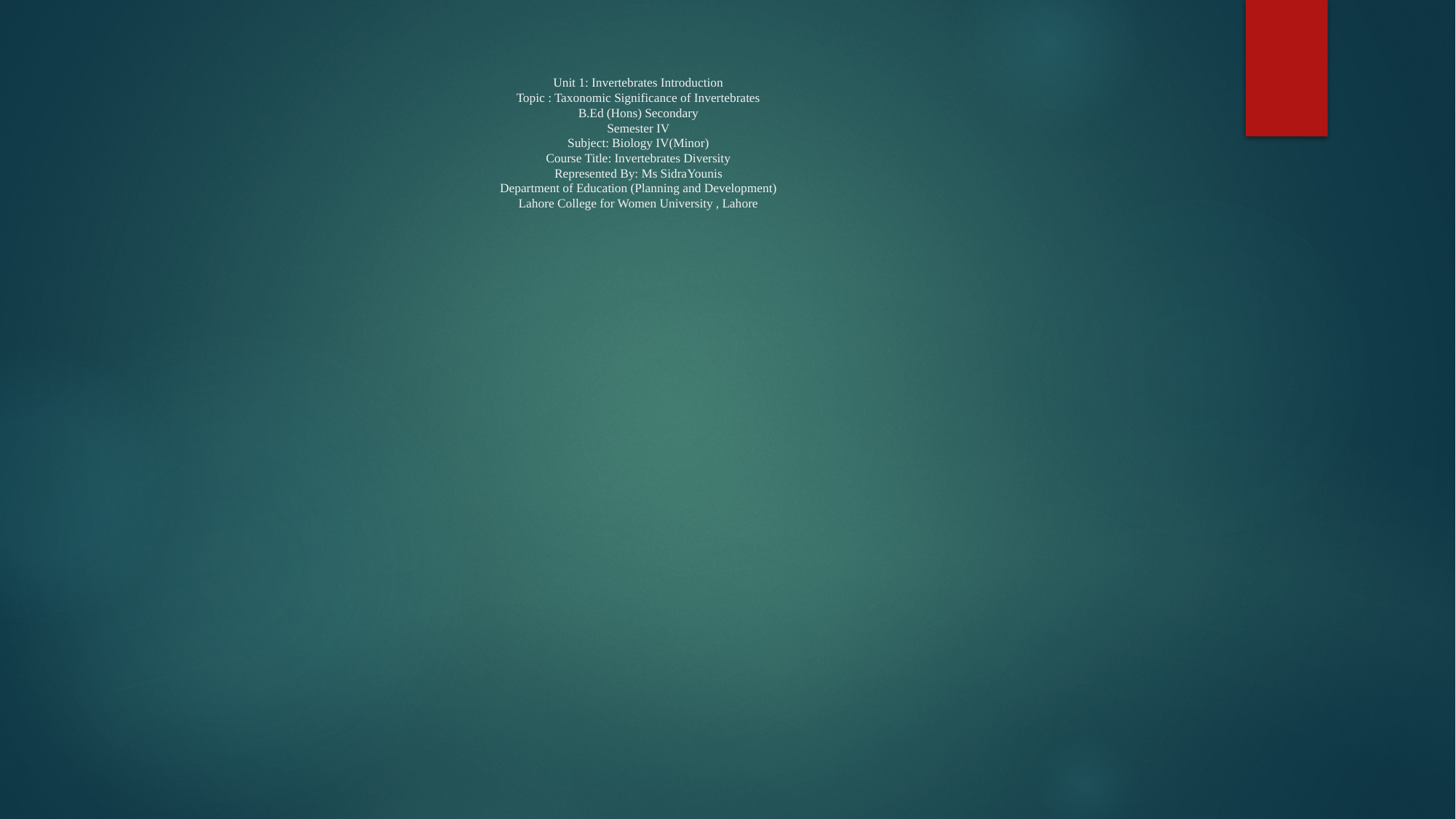

# Unit 1: Invertebrates Introduction Topic : Taxonomic Significance of Invertebrates B.Ed (Hons) Secondary Semester IV Subject: Biology IV(Minor) Course Title: Invertebrates Diversity Represented By: Ms SidraYounis Department of Education (Planning and Development) Lahore College for Women University , Lahore